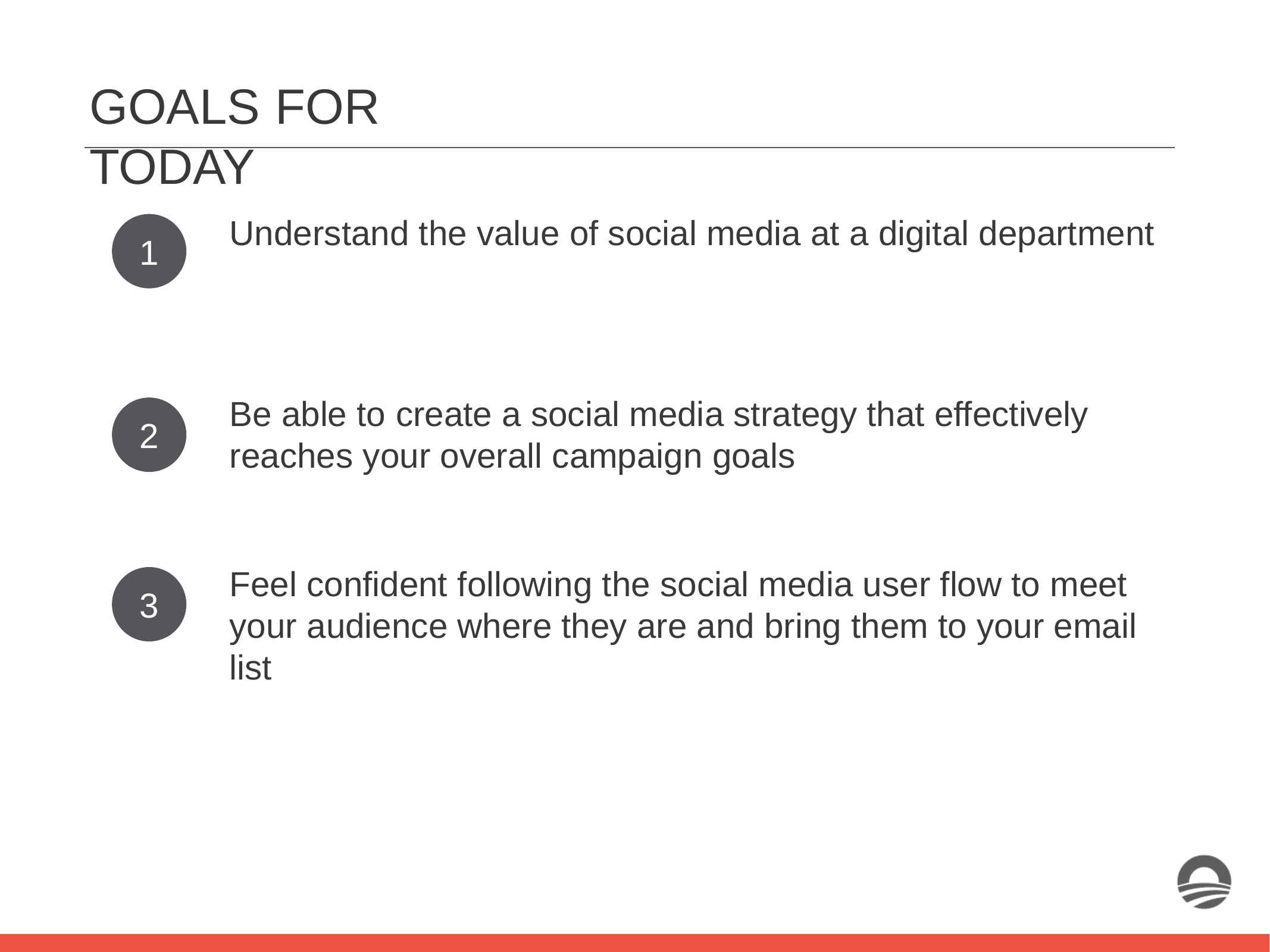

GOALS FOR TODAY
Understand the value of social media at a digital department
1
Be able to create a social media strategy that effectively reaches your overall campaign goals
2
Feel confident following the social media user flow to meet your audience where they are and bring them to your email list
3